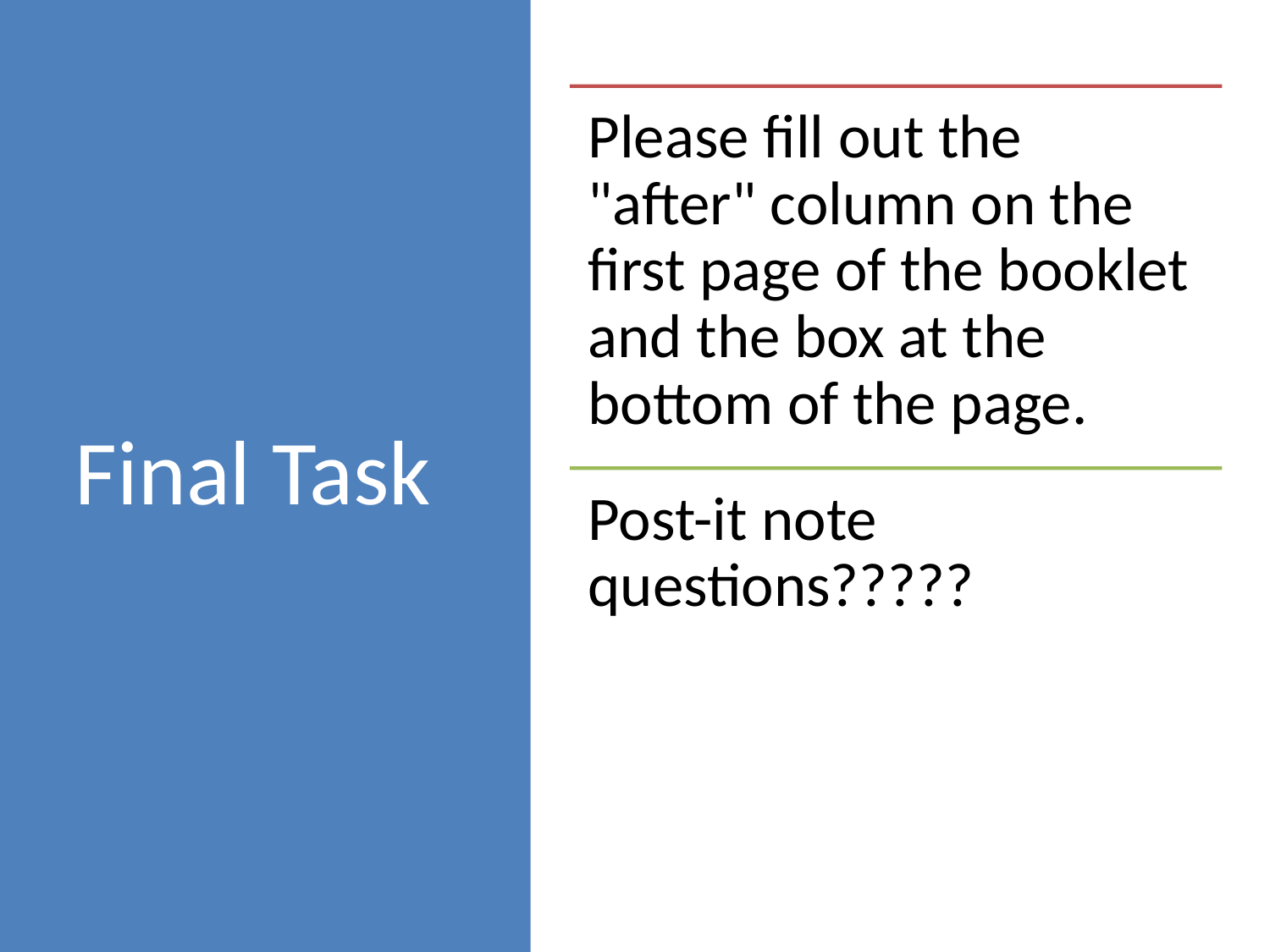

# Final Task
Please fill out the "after" column on the first page of the booklet and the box at the bottom of the page.
Post-it note questions?????